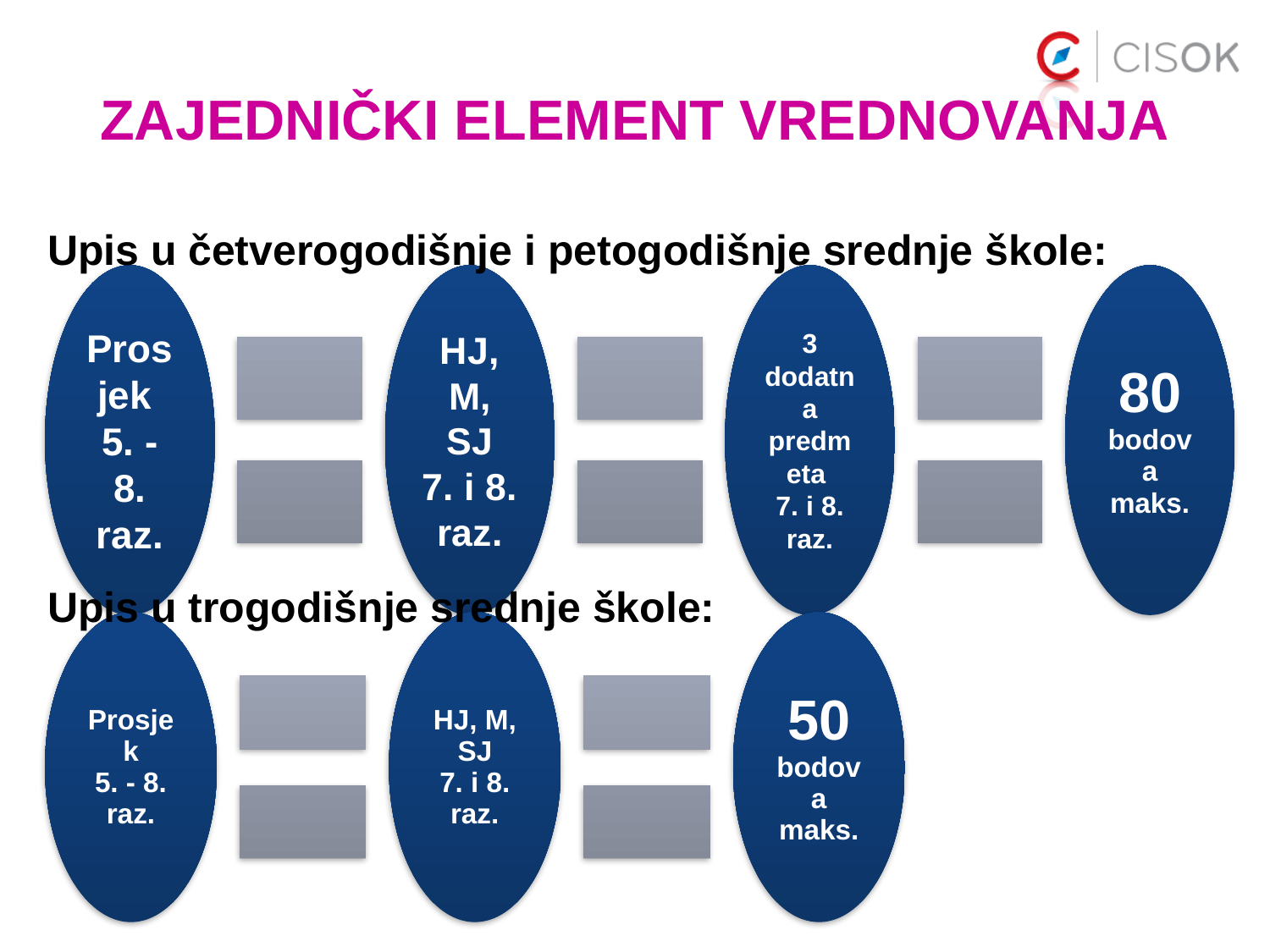

# ZAJEDNIČKI ELEMENT VREDNOVANJA

Upis u četverogodišnje i petogodišnje srednje škole:
Upis u trogodišnje srednje škole:
Prosjek
5. - 8. raz.
HJ, M, SJ
7. i 8. raz.
80 bodova maks.
3 dodatna predmeta
7. i 8. raz.
Prosjek
5. - 8. raz.
HJ, M, SJ
7. i 8. raz.
50 bodova maks.